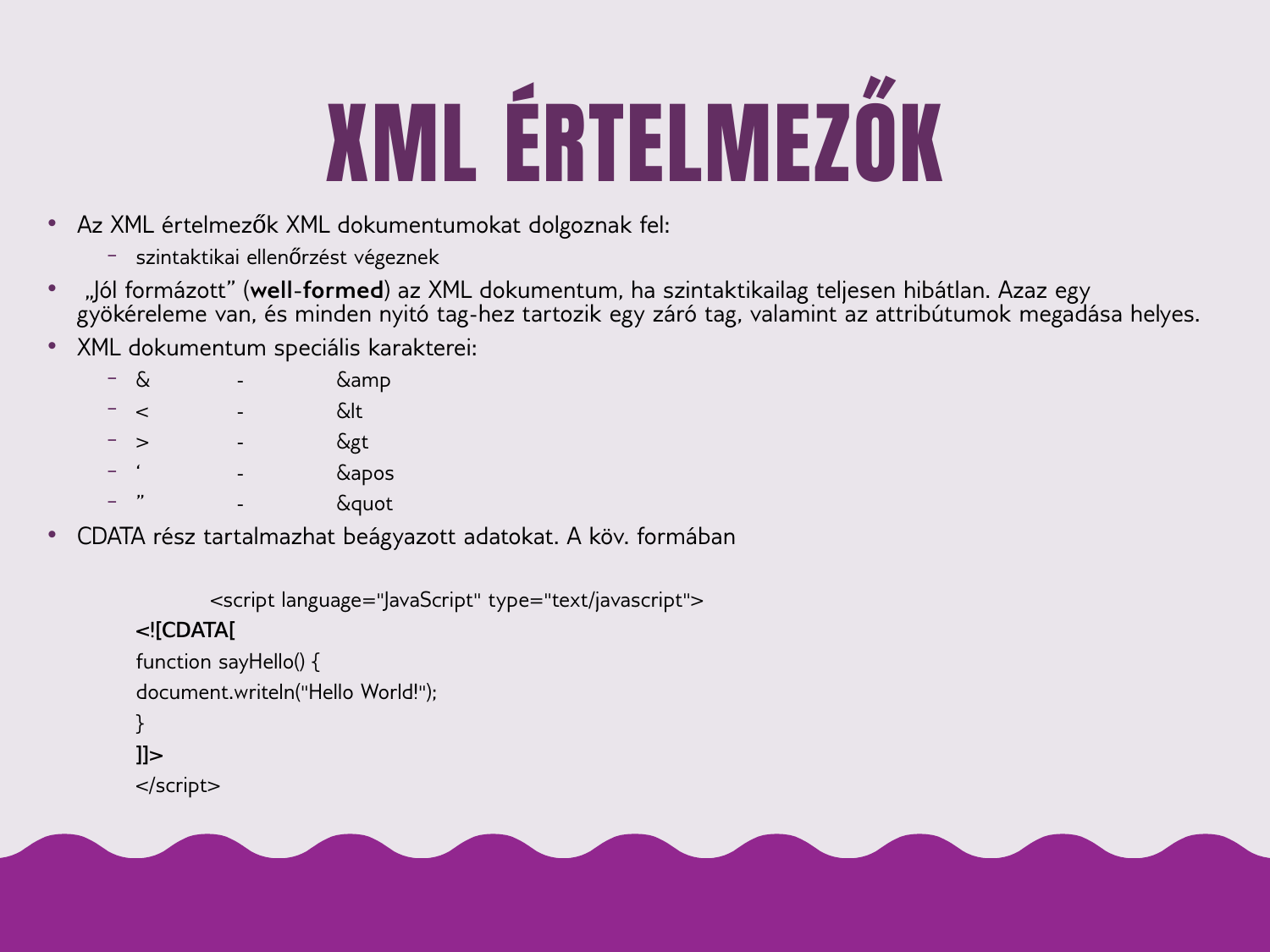

# XML értelmezők
Az XML értelmezők XML dokumentumokat dolgoznak fel:
szintaktikai ellenőrzést végeznek
 „Jól formázott” (well-formed) az XML dokumentum, ha szintaktikailag teljesen hibátlan. Azaz egy gyökéreleme van, és minden nyitó tag-hez tartozik egy záró tag, valamint az attribútumok megadása helyes.
XML dokumentum speciális karakterei:
& 	- 	&amp
< 	-  	&lt
> 	-  	&gt
‘ 		-   	&apos
” 		-  	&quot
CDATA rész tartalmazhat beágyazott adatokat. A köv. formában

		           <script language="JavaScript" type="text/javascript">
			<![CDATA[
				function sayHello() {
				document.writeln("Hello World!");
				}
			]]>
			</script>